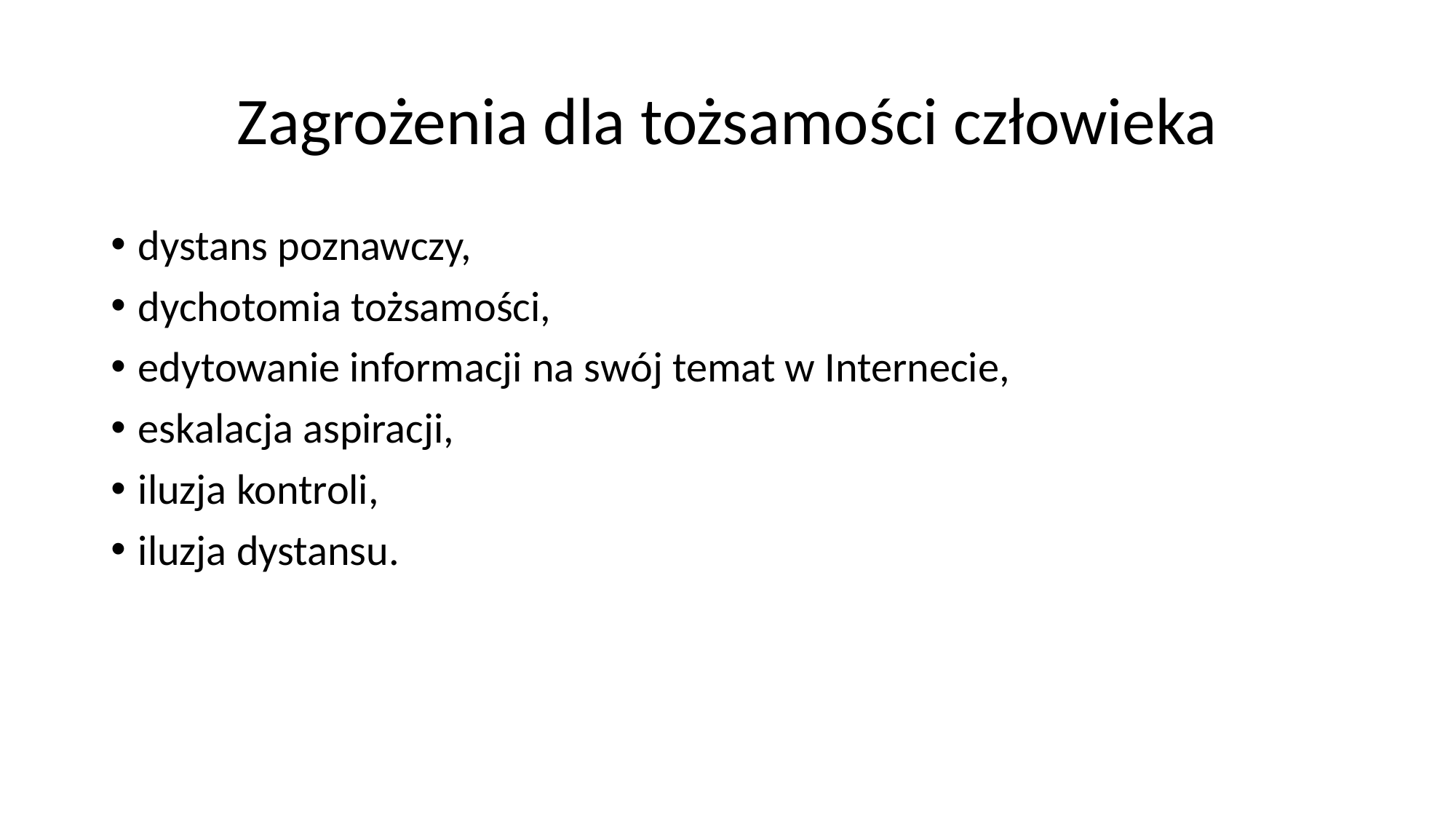

# Zagrożenia dla tożsamości człowieka
dystans poznawczy,
dychotomia tożsamości,
edytowanie informacji na swój temat w Internecie,
eskalacja aspiracji,
iluzja kontroli,
iluzja dystansu.